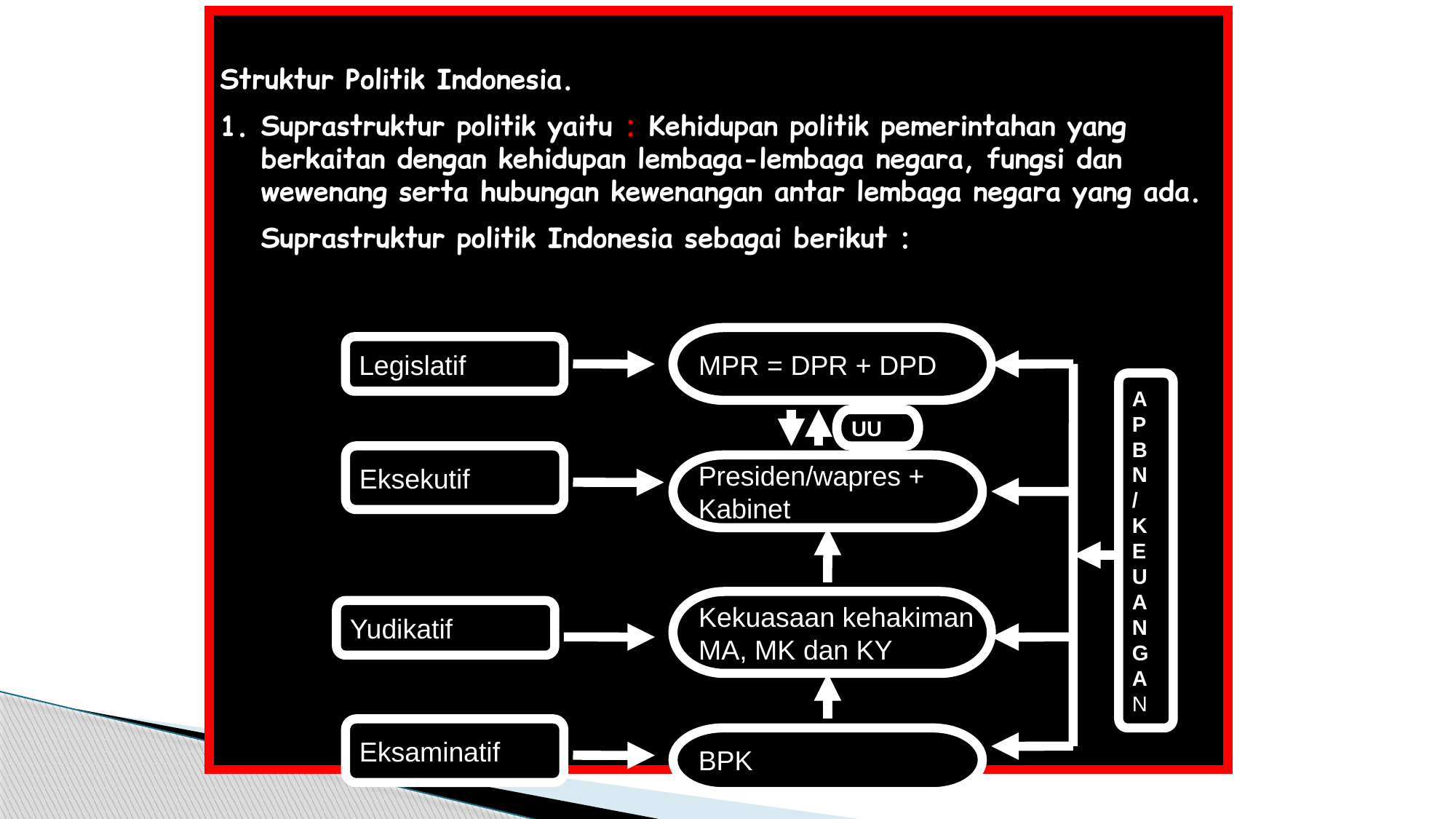

Struktur Politik Indonesia.
Suprastruktur politik yaitu : Kehidupan politik pemerintahan yang berkaitan dengan kehidupan lembaga-lembaga negara, fungsi dan wewenang serta hubungan kewenangan antar lembaga negara yang ada.
	Suprastruktur politik Indonesia sebagai berikut :

MPR = DPR + DPD
Legislatif

A
P
B
N
/
K
E
U
A
N
G
A
N

UU
Eksekutif
Presiden/wapres +
Kabinet

Kekuasaan kehakiman
MA, MK dan KY
Yudikatif

Eksaminatif
BPK